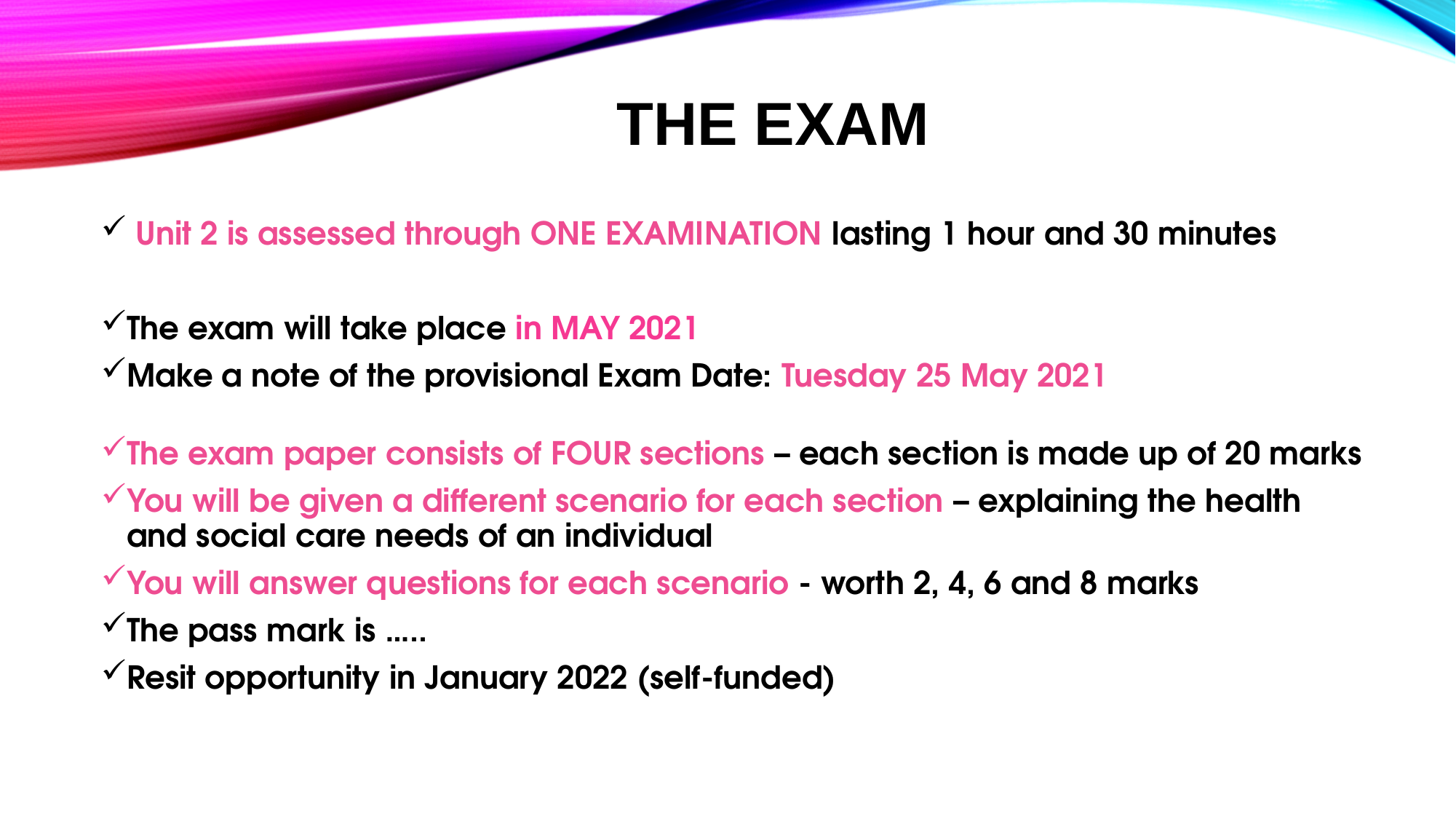

# The exaM

 Unit 2 is assessed through ONE EXAMINATION lasting 1 hour and 30 minutes

The exam will take place in MAY 2021
Make a note of the provisional Exam Date: Tuesday 25 May 2021
The exam paper consists of FOUR sections – each section is made up of 20 marks
You will be given a different scenario for each section – explaining the health and social care needs of an individual
You will answer questions for each scenario - worth 2, 4, 6 and 8 marks
The pass mark is …..
Resit opportunity in January 2022 (self-funded)